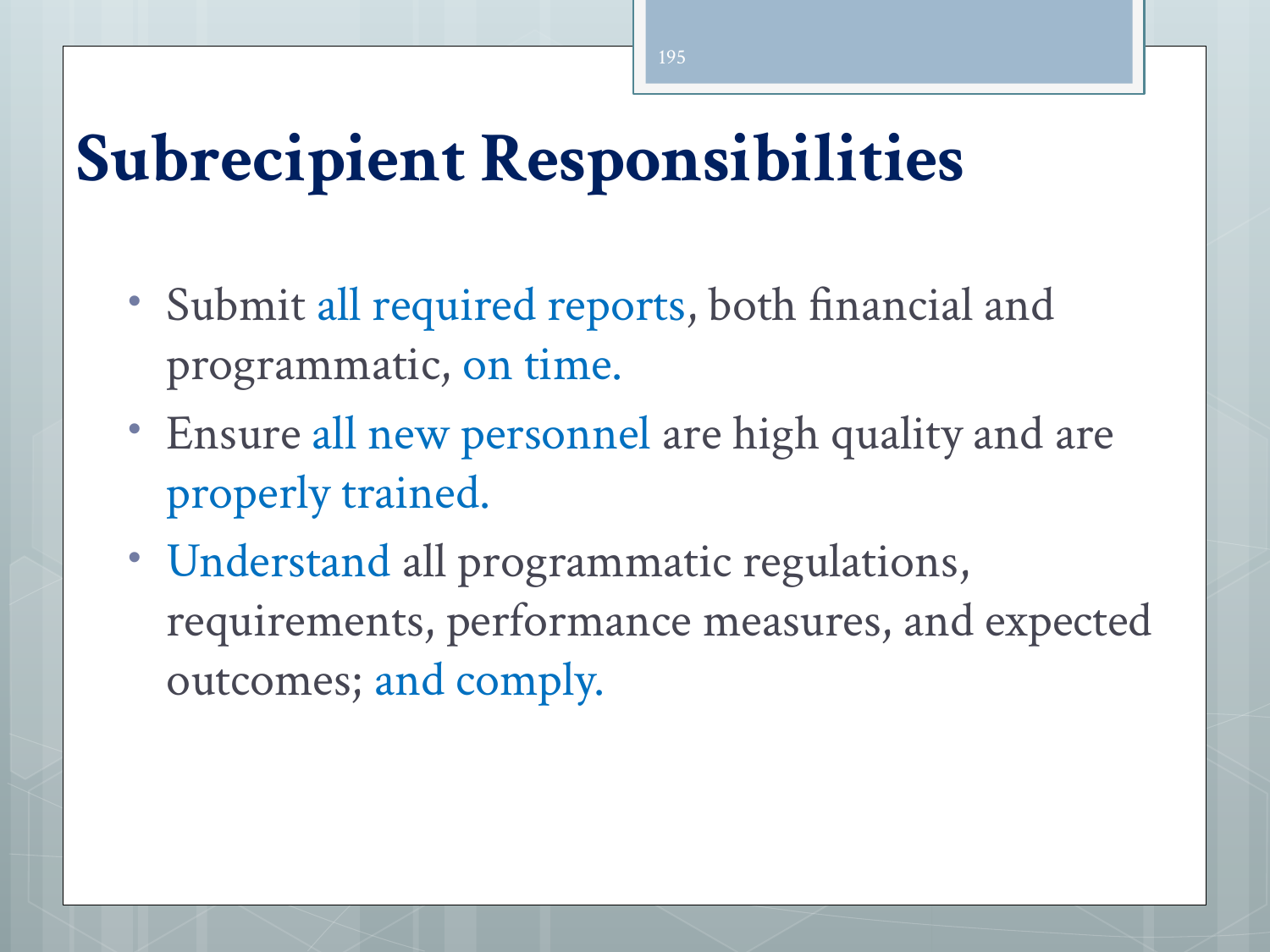

195
# Subrecipient Responsibilities
Submit all required reports, both financial and programmatic, on time.
Ensure all new personnel are high quality and are properly trained.
Understand all programmatic regulations, requirements, performance measures, and expected outcomes; and comply.